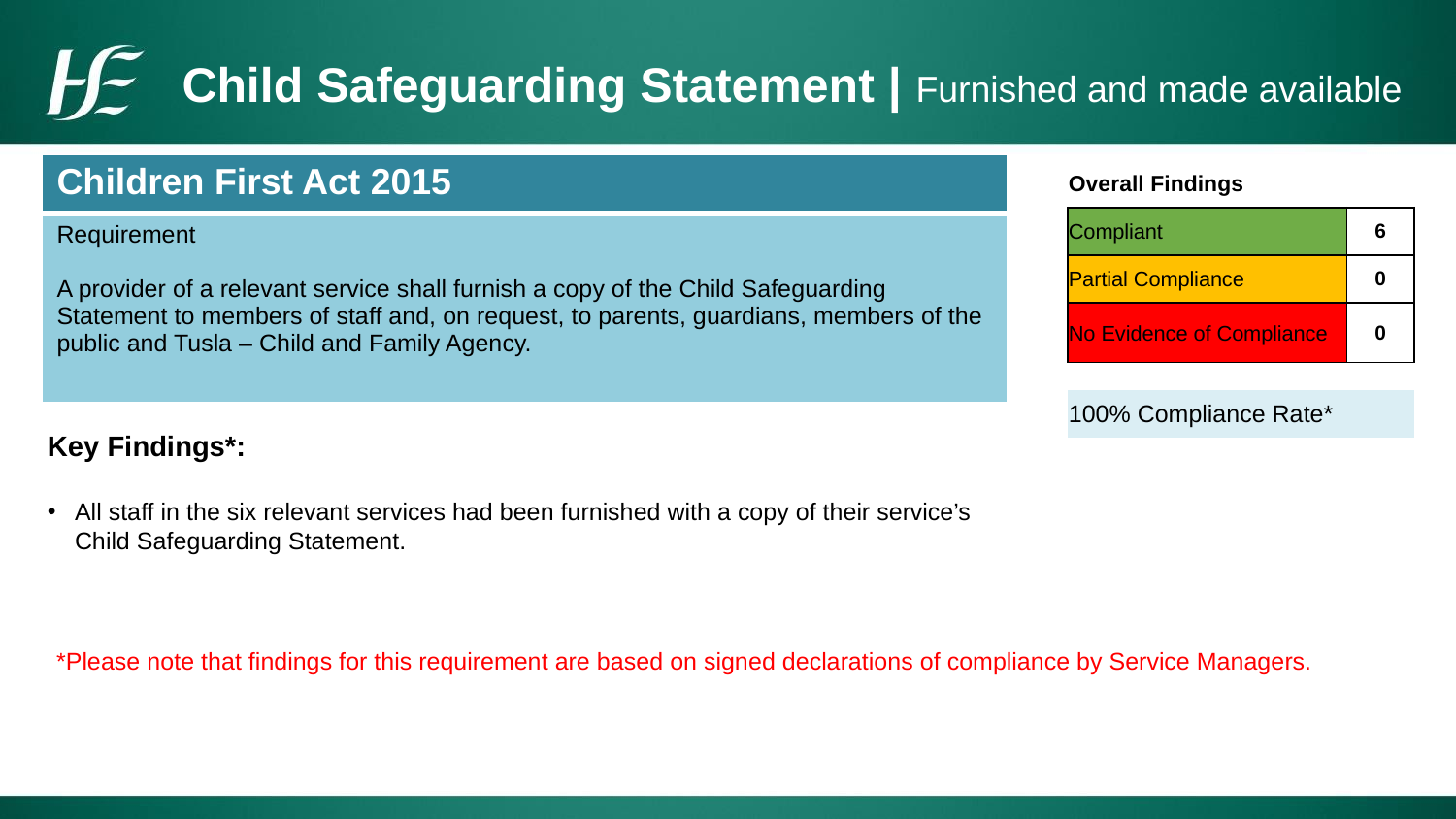

# Child Safeguarding Statement | Furnished and made available
| Children First Act 2015 |
| --- |
| Requirement A provider of a relevant service shall furnish a copy of the Child Safeguarding Statement to members of staff and, on request, to parents, guardians, members of the public and Tusla – Child and Family Agency. |
| Overall Findings |  |
| --- | --- |
| Compliant | 6 |
| Partial Compliance | 0 |
| No Evidence of Compliance | 0 |
|  |  |
| 100% Compliance Rate\* |  |
Key Findings*:

All staff in the six relevant services had been furnished with a copy of their service’s Child Safeguarding Statement.

*Please note that findings for this requirement are based on signed declarations of compliance by Service Managers.